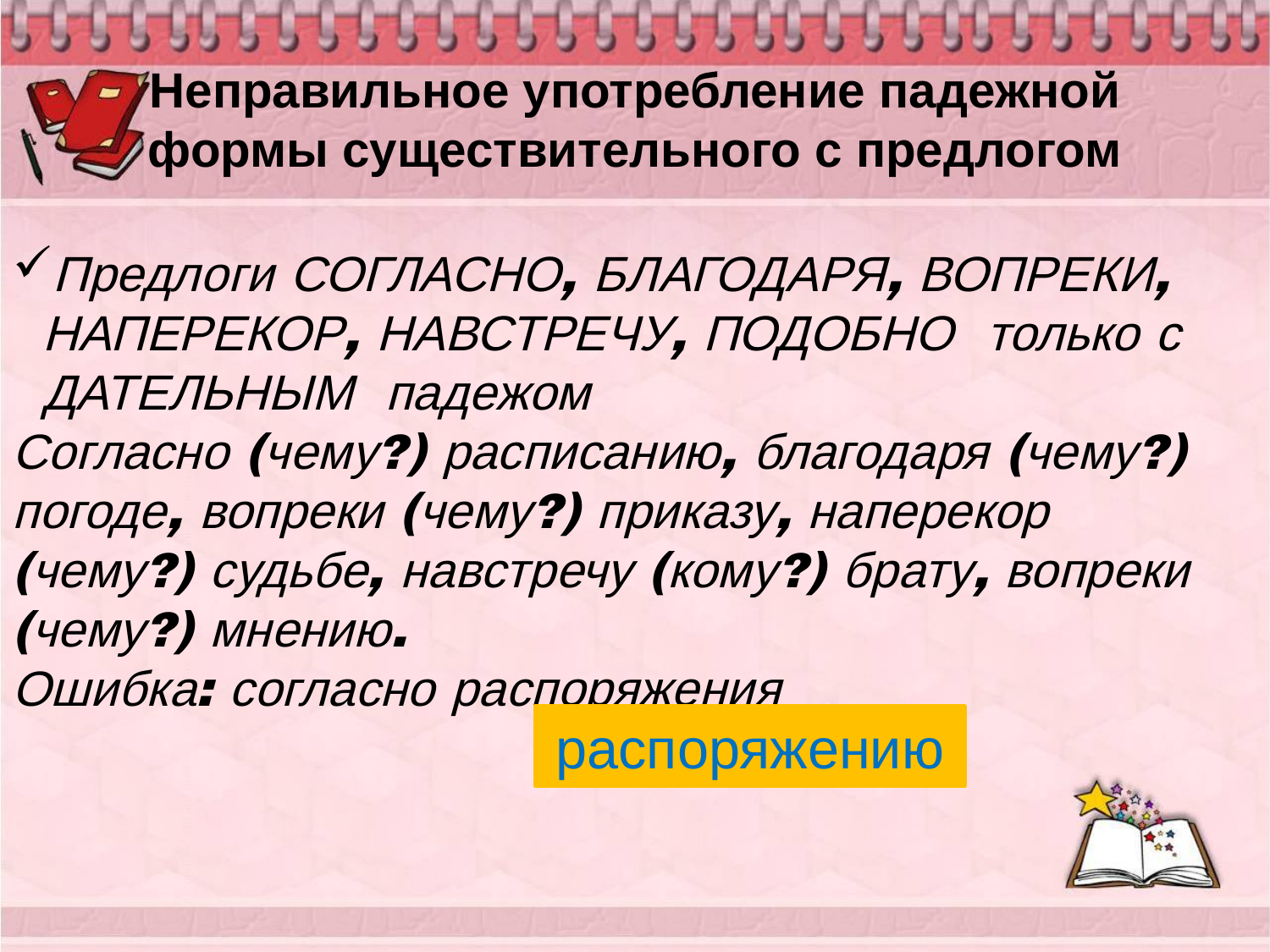

# Неправильное употребление падежной формы существительного с предлогом
Предлоги СОГЛАСНО, БЛАГОДАРЯ, ВОПРЕКИ,  НАПЕРЕКОР, НАВСТРЕЧУ, ПОДОБНО  только с ДАТЕЛЬНЫМ  падежом
Согласно (чему?) расписанию, благодаря (чему?) погоде, вопреки (чему?) приказу, наперекор (чему?) судьбе, навстречу (кому?) брату, вопреки (чему?) мнению.
Ошибка: согласно распоряжения

распоряжению